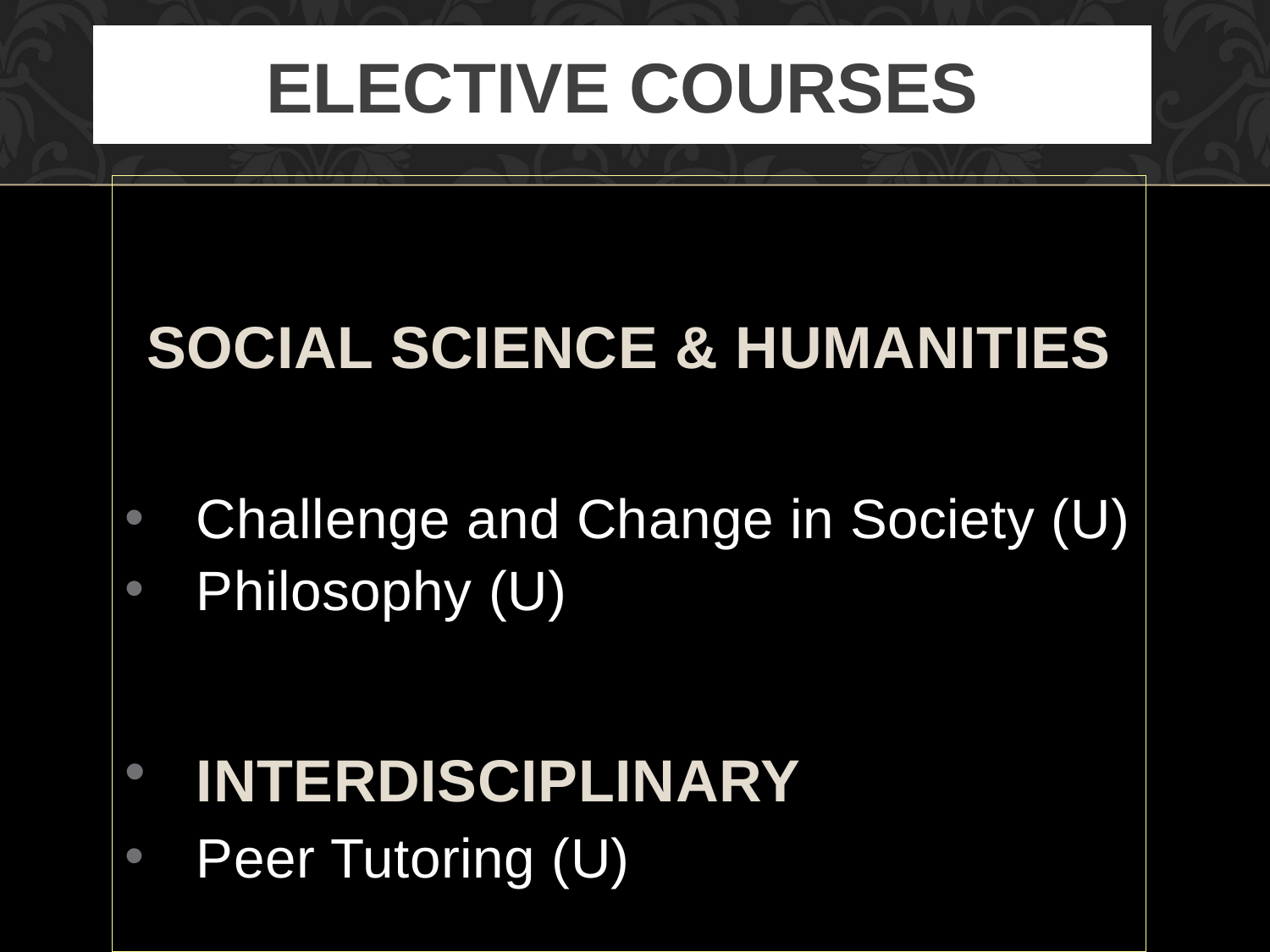

# Elective Courses

SOCIAL SCIENCE & HUMANITIES

Challenge and Change in Society (U)
Philosophy (U)

INTERDISCIPLINARY
Peer Tutoring (U)